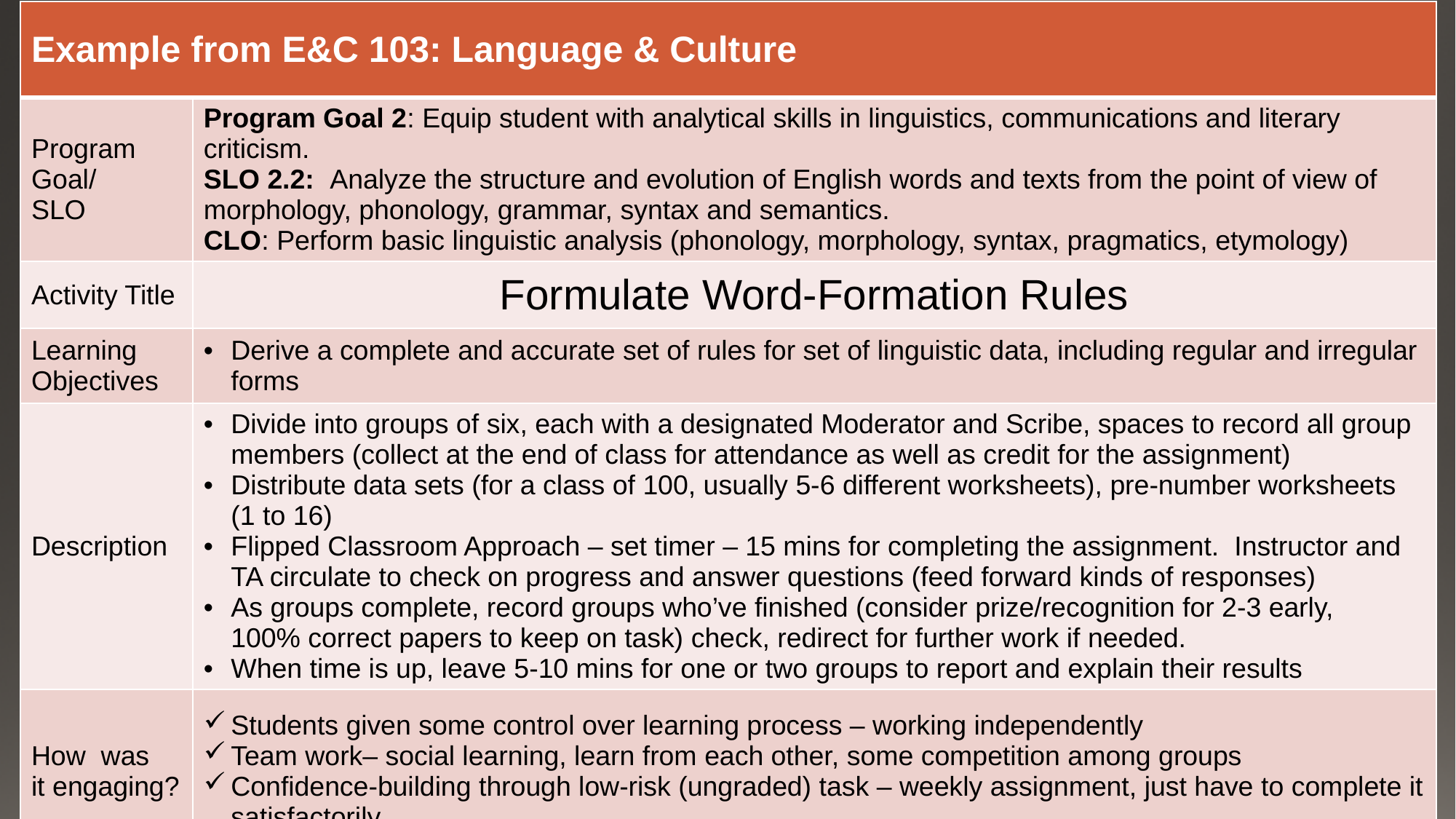

| Example from E&C 103: Language & Culture |  |
| --- | --- |
| Program Goal/ SLO | Program Goal 2: Equip student with analytical skills in linguistics, communications and literary criticism. SLO 2.2: Analyze the structure and evolution of English words and texts from the point of view of morphology, phonology, grammar, syntax and semantics. CLO: Perform basic linguistic analysis (phonology, morphology, syntax, pragmatics, etymology) |
| Activity Title | Formulate Word-Formation Rules |
| Learning Objectives | Derive a complete and accurate set of rules for set of linguistic data, including regular and irregular forms |
| Description | Divide into groups of six, each with a designated Moderator and Scribe, spaces to record all group members (collect at the end of class for attendance as well as credit for the assignment) Distribute data sets (for a class of 100, usually 5-6 different worksheets), pre-number worksheets (1 to 16) Flipped Classroom Approach – set timer – 15 mins for completing the assignment. Instructor and TA circulate to check on progress and answer questions (feed forward kinds of responses) As groups complete, record groups who’ve finished (consider prize/recognition for 2-3 early, 100% correct papers to keep on task) check, redirect for further work if needed. When time is up, leave 5-10 mins for one or two groups to report and explain their results |
| How was it engaging? | Students given some control over learning process – working independently Team work– social learning, learn from each other, some competition among groups Confidence-building through low-risk (ungraded) task – weekly assignment, just have to complete it satisfactorily |